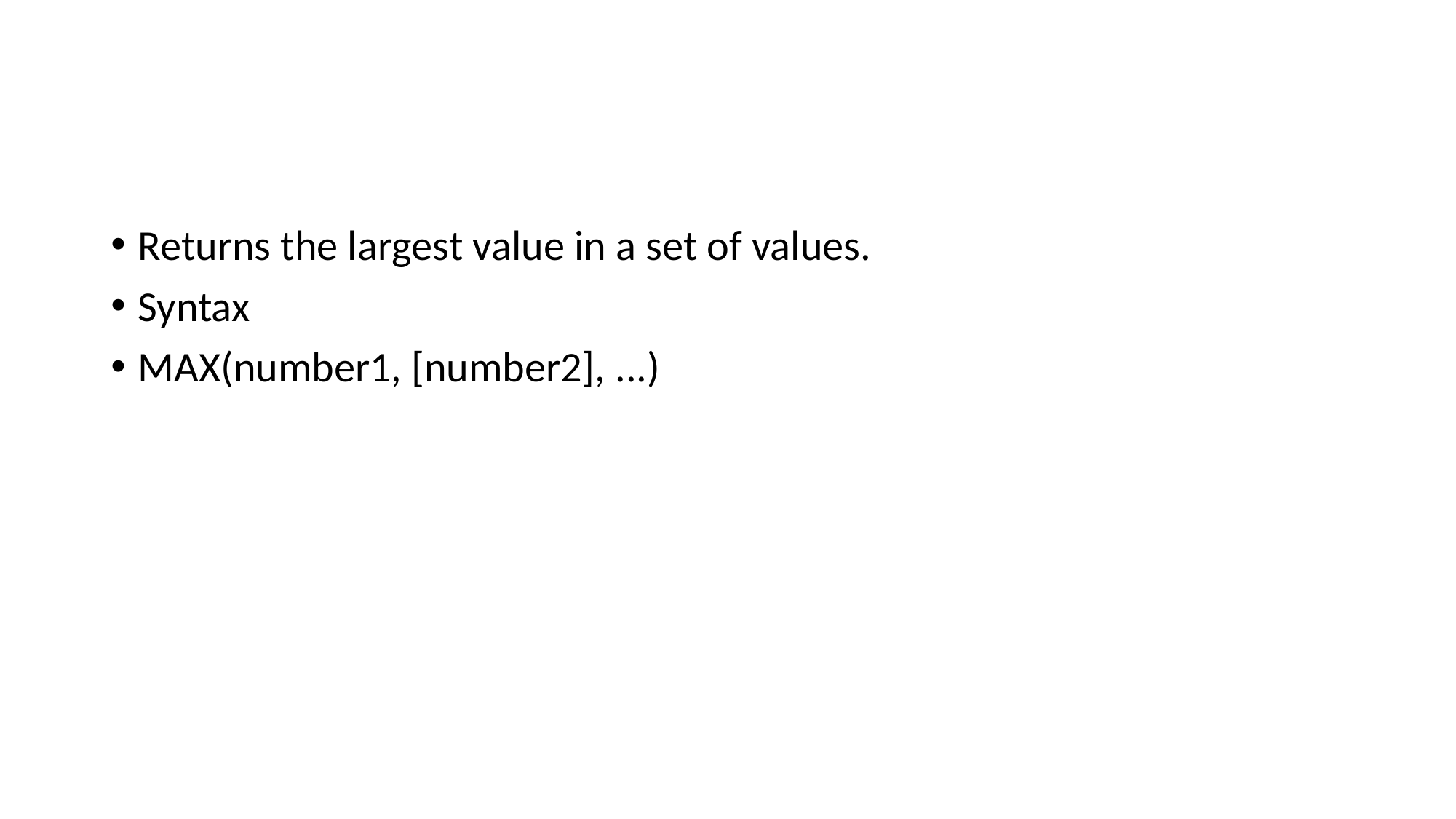

#
Returns the largest value in a set of values.
Syntax
MAX(number1, [number2], ...)